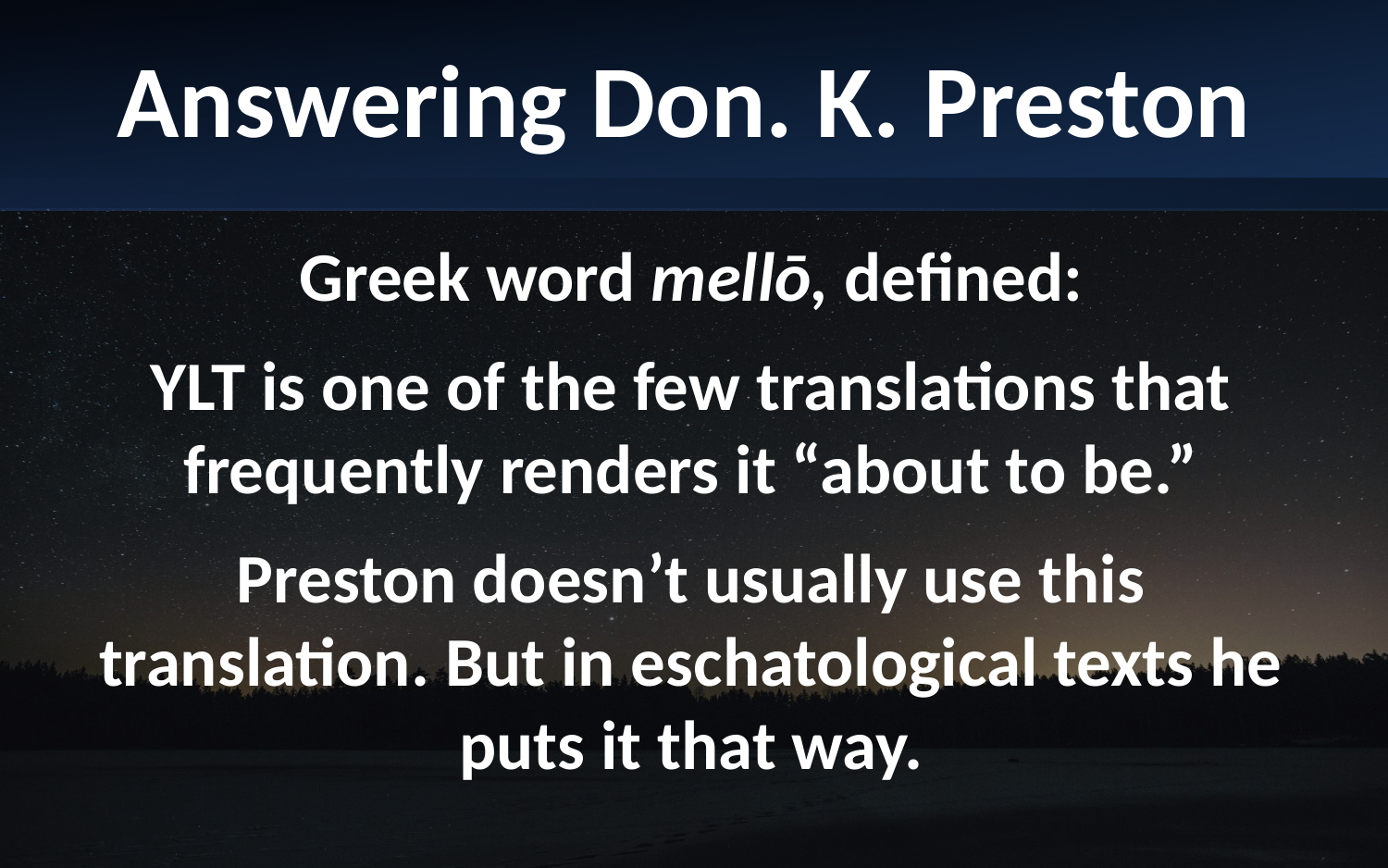

Answering Don. K. Preston
Greek word mellō, defined:
YLT is one of the few translations that frequently renders it “about to be.”
Preston doesn’t usually use this translation. But in eschatological texts he puts it that way.